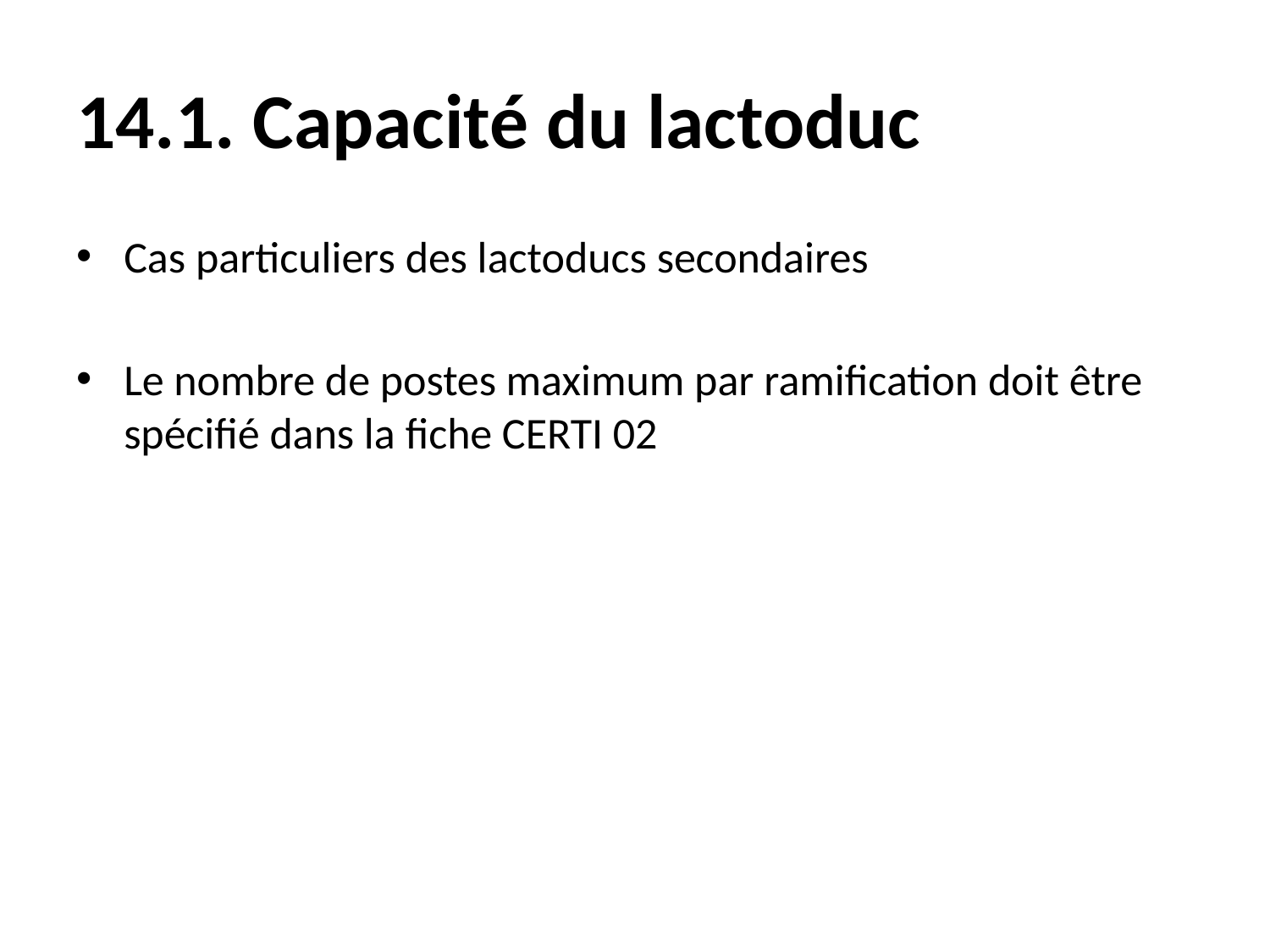

# 14.1. Capacité du lactoduc
Cas particuliers des lactoducs secondaires

Le nombre de postes maximum par ramification doit être spécifié dans la fiche CERTI 02